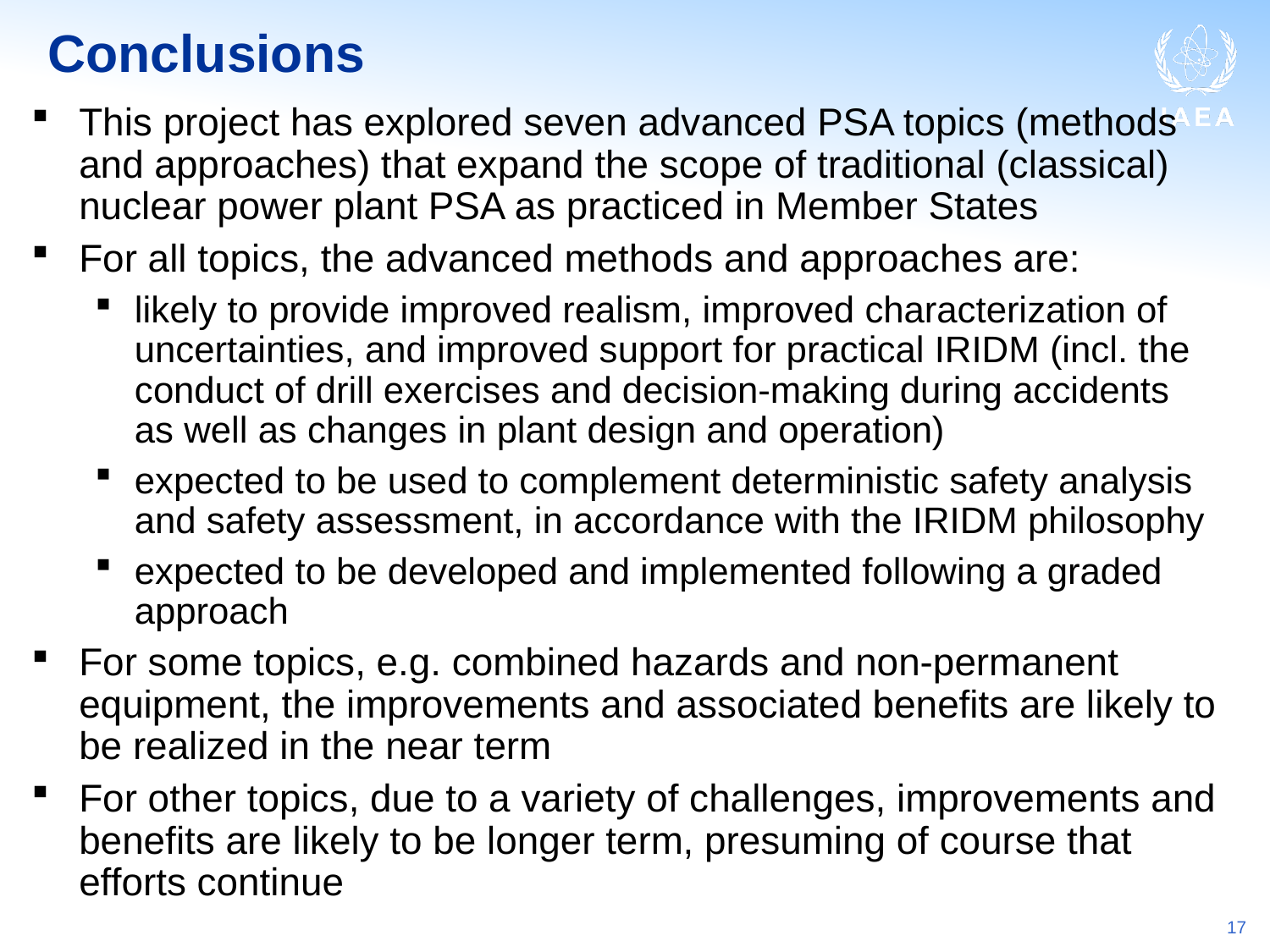

# Conclusions
This project has explored seven advanced PSA topics (methods and approaches) that expand the scope of traditional (classical) nuclear power plant PSA as practiced in Member States
For all topics, the advanced methods and approaches are:
likely to provide improved realism, improved characterization of uncertainties, and improved support for practical IRIDM (incl. the conduct of drill exercises and decision-making during accidents
as well as changes in plant design and operation)
expected to be used to complement deterministic safety analysis and safety assessment, in accordance with the IRIDM philosophy
expected to be developed and implemented following a graded approach
For some topics, e.g. combined hazards and non-permanent equipment, the improvements and associated benefits are likely to be realized in the near term
For other topics, due to a variety of challenges, improvements and benefits are likely to be longer term, presuming of course that efforts continue
	17